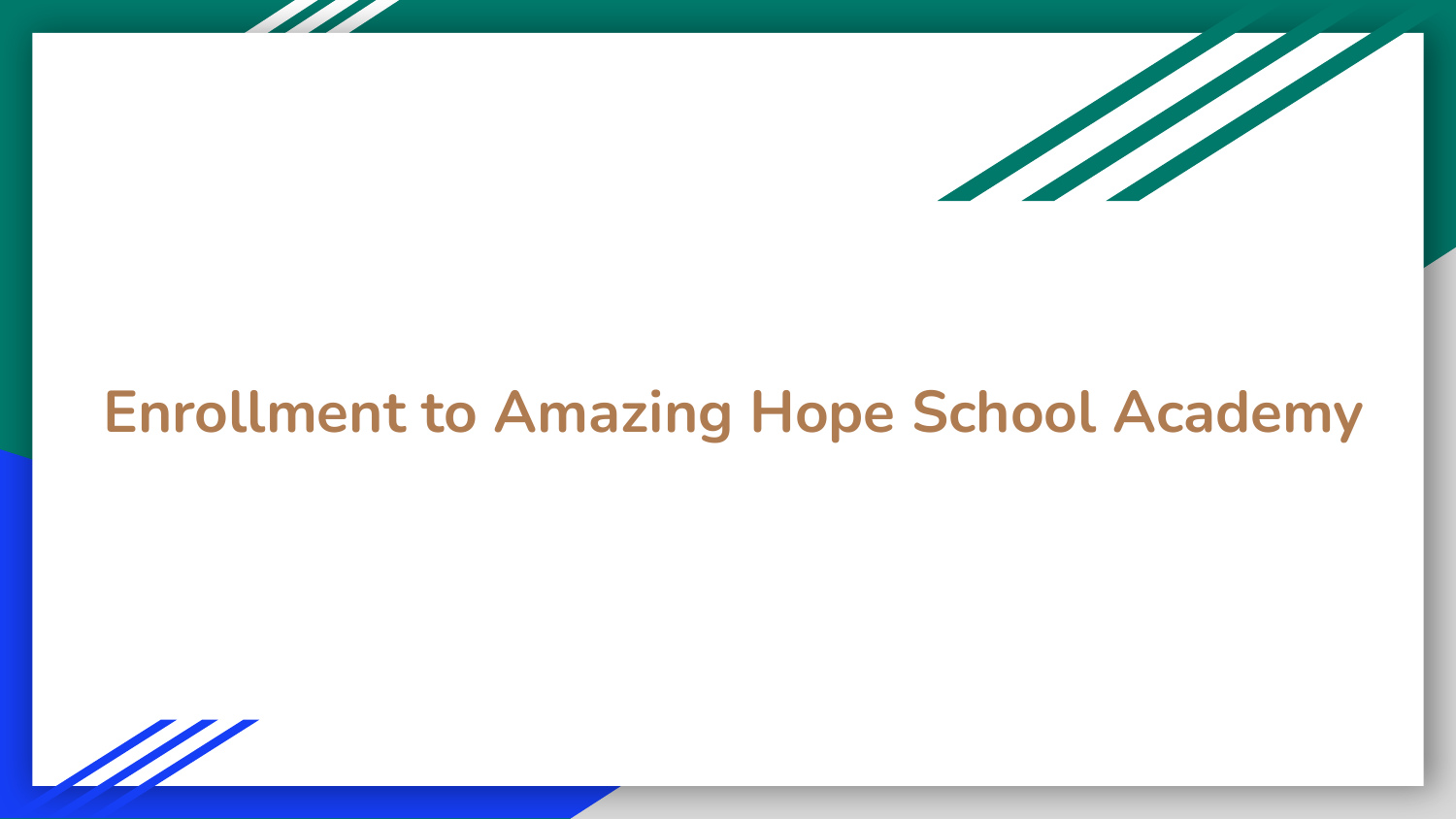

# Enrollment to Amazing Hope School Academy